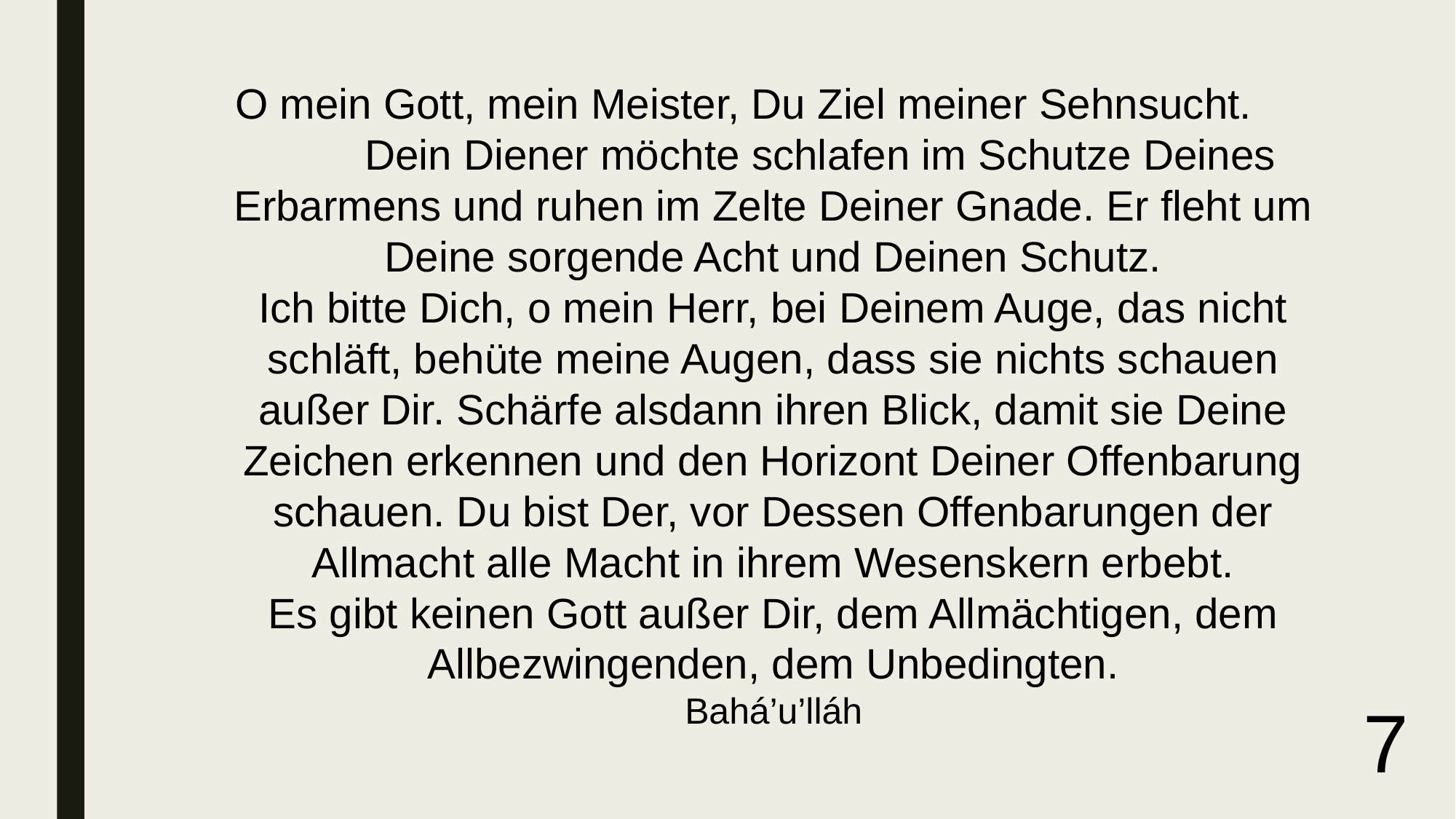

O mein Gott, mein Meister, Du Ziel meiner Sehnsucht.              Dein Diener möchte schlafen im Schutze Deines Erbarmens und ruhen im Zelte Deiner Gnade. Er fleht um Deine sorgende Acht und Deinen Schutz.
Ich bitte Dich, o mein Herr, bei Deinem Auge, das nicht schläft, behüte meine Augen, dass sie nichts schauen außer Dir. Schärfe alsdann ihren Blick, damit sie Deine Zeichen erkennen und den Horizont Deiner Offenbarung schauen. Du bist Der, vor Dessen Offenbarungen der Allmacht alle Macht in ihrem Wesenskern erbebt.
Es gibt keinen Gott außer Dir, dem Allmächtigen, dem Allbezwingenden, dem Unbedingten.
Bahá’u’lláh
7